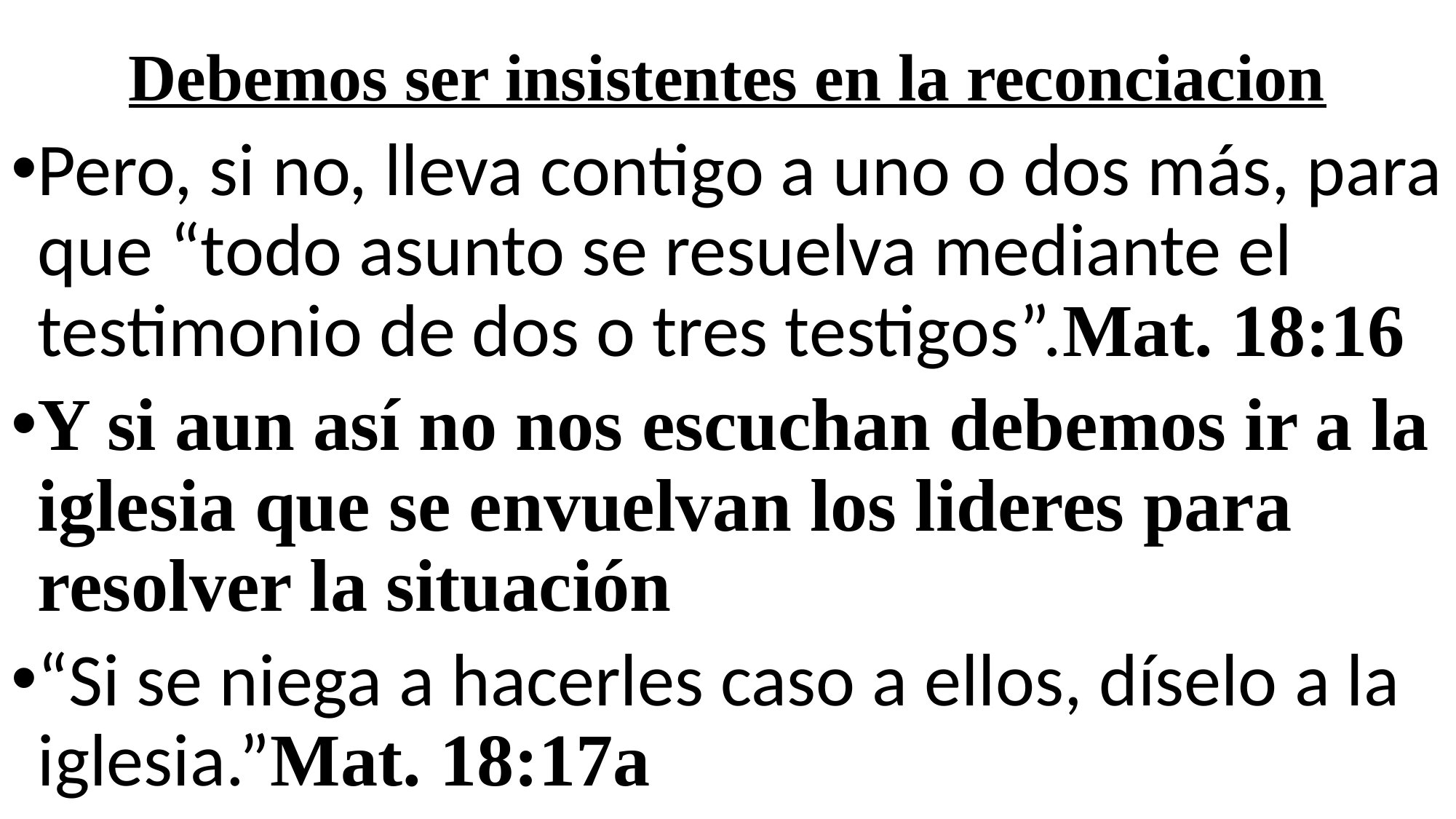

# Debemos ser insistentes en la reconciacion
Pero, si no, lleva contigo a uno o dos más, para que “todo asunto se resuelva mediante el testimonio de dos o tres testigos”.Mat. 18:16
Y si aun así no nos escuchan debemos ir a la iglesia que se envuelvan los lideres para resolver la situación
“Si se niega a hacerles caso a ellos, díselo a la iglesia.”Mat. 18:17a